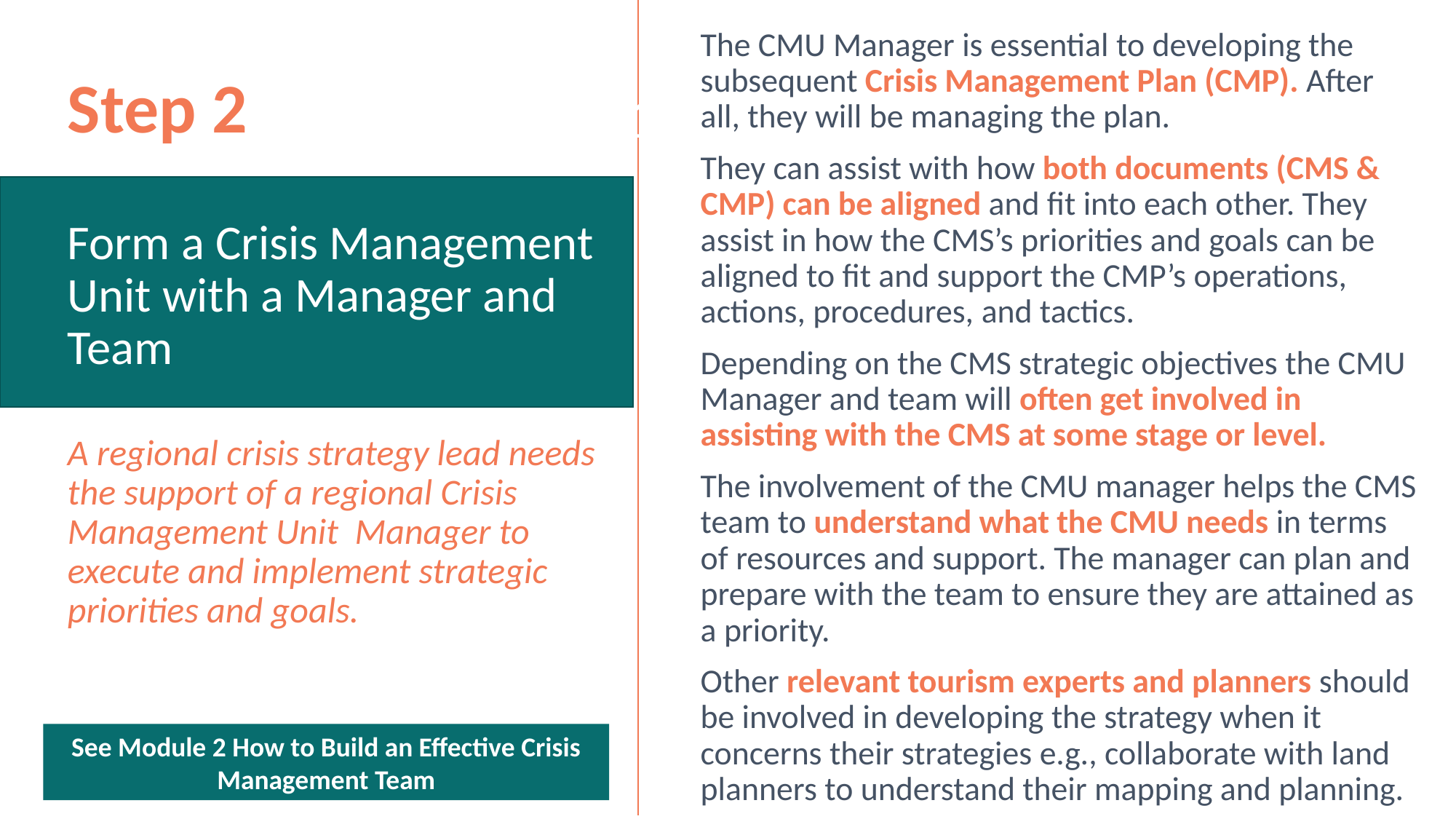

The CMU Manager is essential to developing the subsequent Crisis Management Plan (CMP). After all, they will be managing the plan.
They can assist with how both documents (CMS & CMP) can be aligned and fit into each other. They assist in how the CMS’s priorities and goals can be aligned to fit and support the CMP’s operations, actions, procedures, and tactics.
Depending on the CMS strategic objectives the CMU Manager and team will often get involved in assisting with the CMS at some stage or level.
The involvement of the CMU manager helps the CMS team to understand what the CMU needs in terms of resources and support. The manager can plan and prepare with the team to ensure they are attained as a priority.
Other relevant tourism experts and planners should be involved in developing the strategy when it concerns their strategies e.g., collaborate with land planners to understand their mapping and planning.

Step 2

Form a Crisis Management Unit with a Manager and Team

A regional crisis strategy lead needs the support of a regional Crisis Management Unit  Manager to execute and implement strategic priorities and goals.

1

See Module 2 How to Build an Effective Crisis Management Team